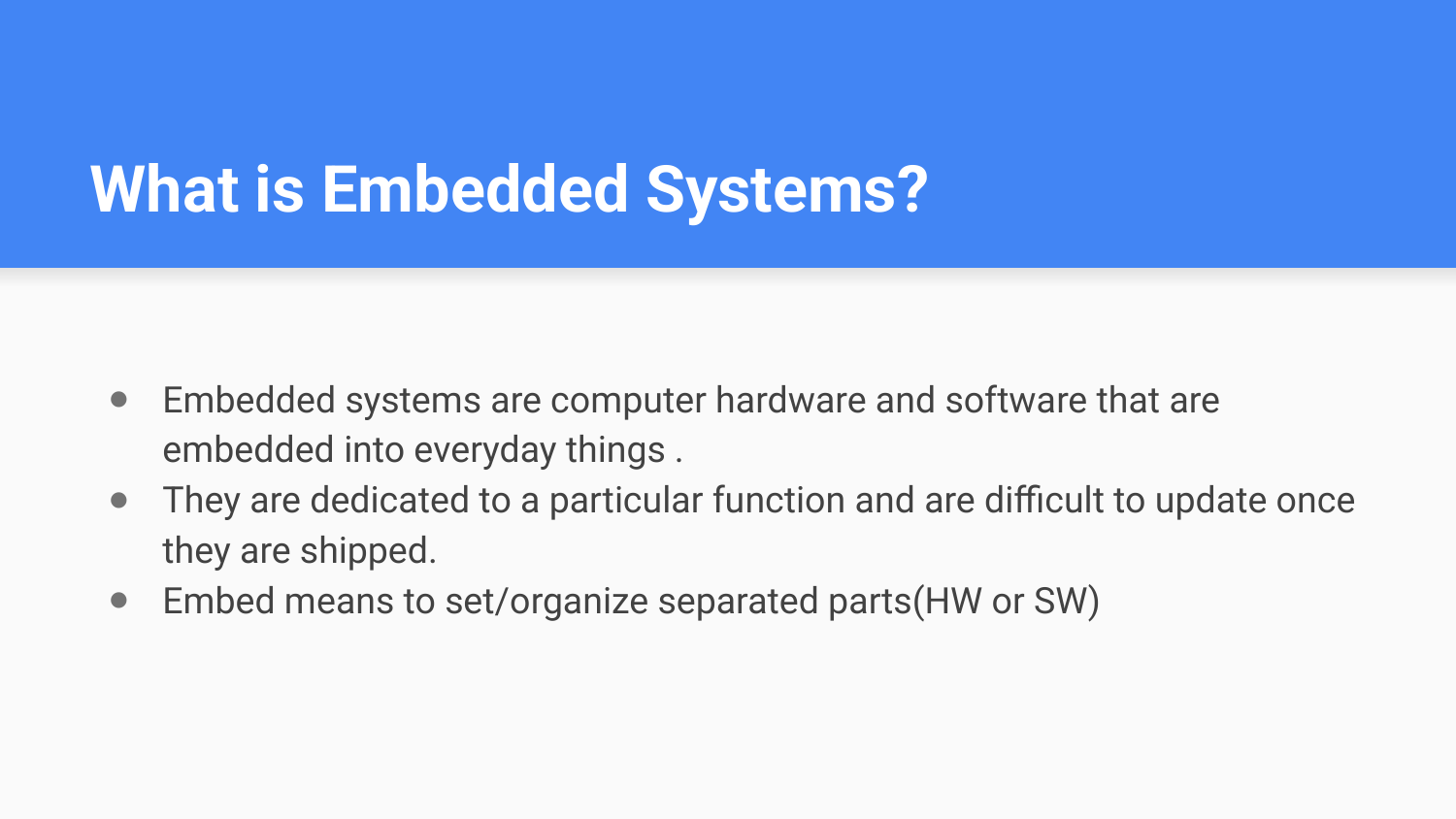

# What is Embedded Systems?
Embedded systems are computer hardware and software that are embedded into everyday things .
They are dedicated to a particular function and are difficult to update once they are shipped.
Embed means to set/organize separated parts(HW or SW)